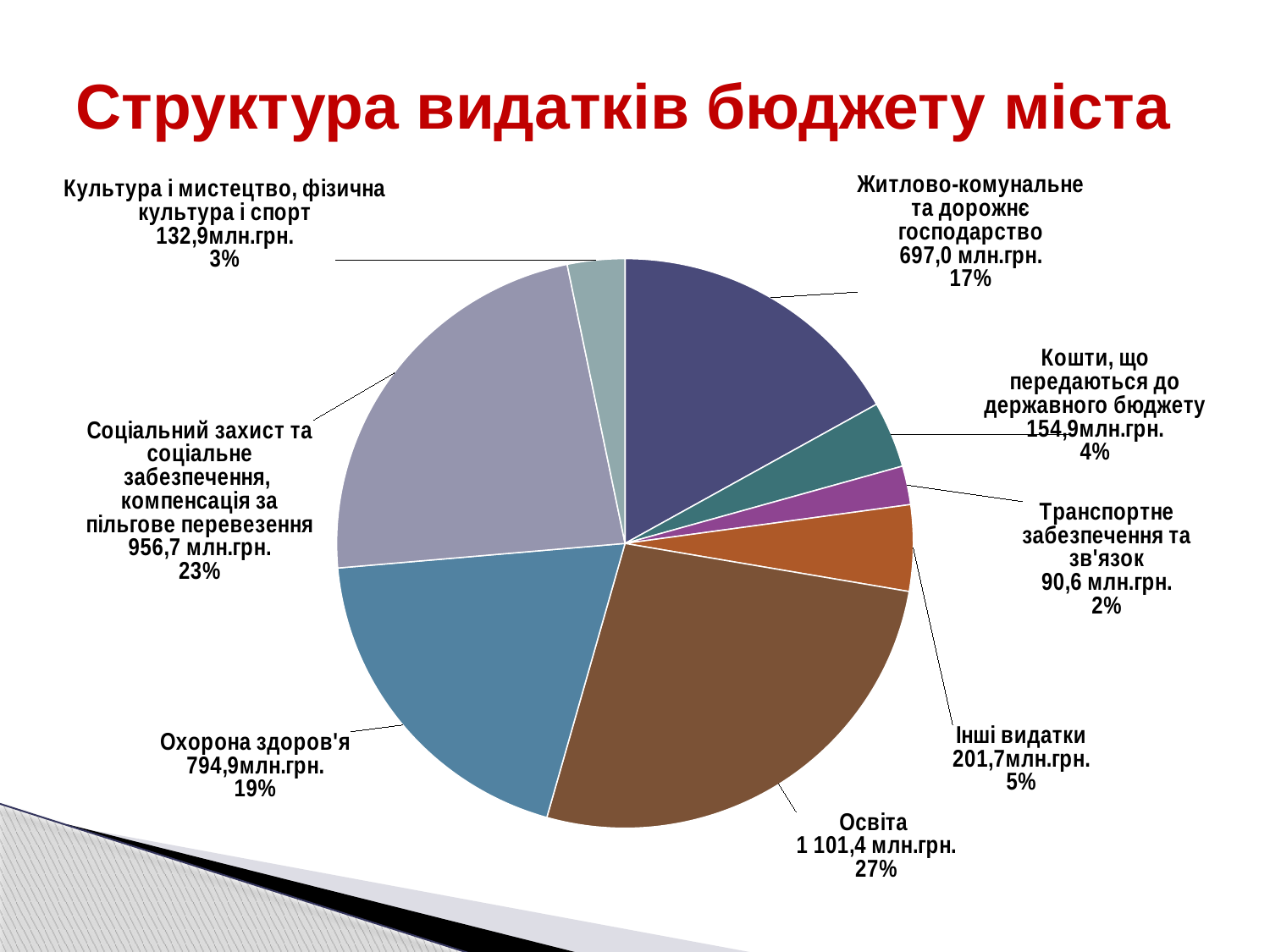

# Структура видатків бюджету міста

### Chart

| Category |  |
|---|---|
| Житлово-комунальне та дорожнє господарство | 696.9910521899996 |
| Кошти, що передаються до державного бюджету | 154.91230000000004 |
| Транспортне забезпечення та зв'язок | 90.59685651000001 |
| Інші видатки | 201.74824410000002 |
| Освіта  | 1101.38940975 |
| Охорона здоров'я | 794.8762854199995 |
| Соціальний захист та соціальне забезпечення,
компенсація за пільгове перевезення | 956.6537870200006 |
| Культура і мистецтво, фізична культура і спорт | 132.8903783600001 |